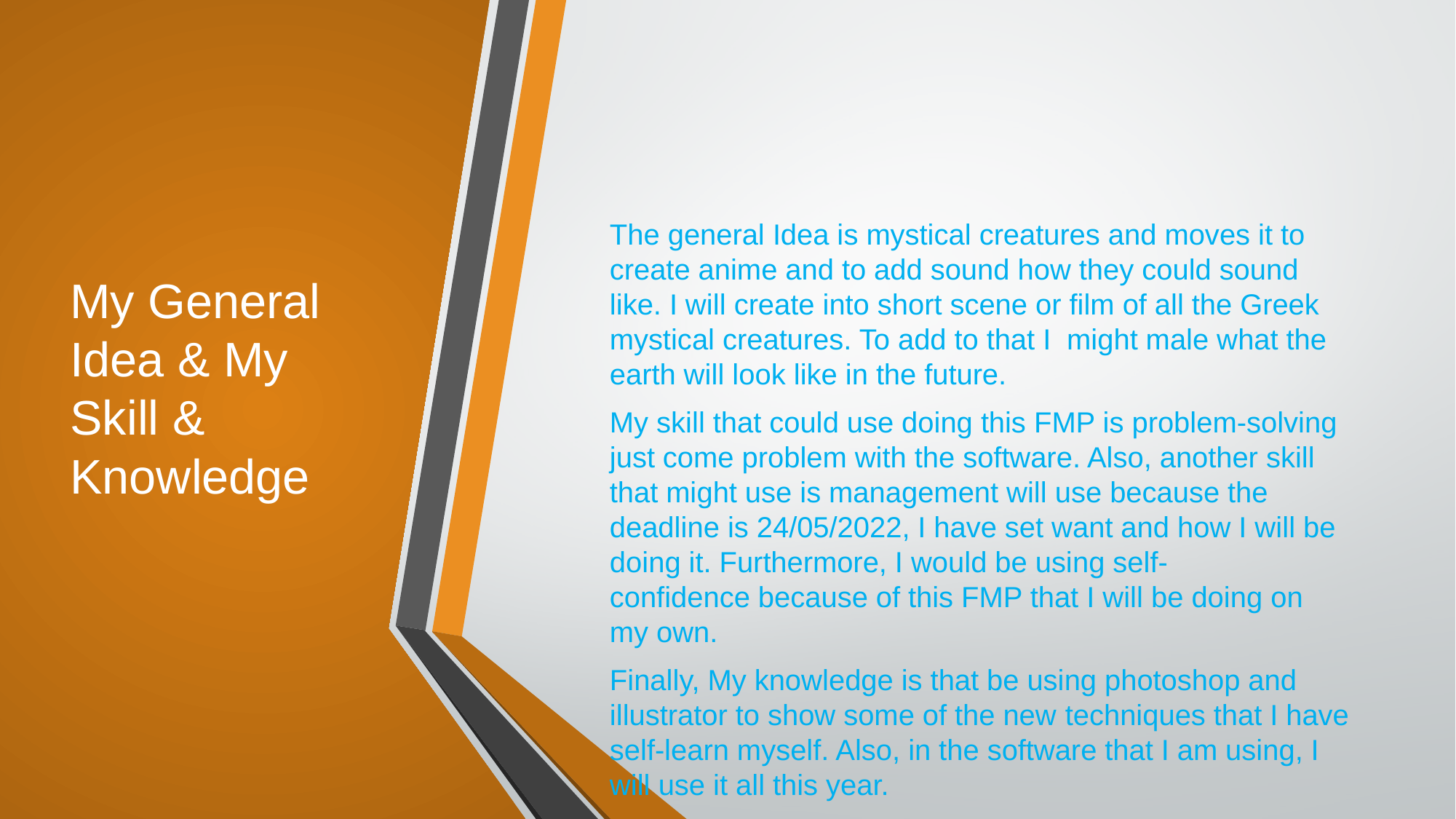

# My General Idea & My Skill & Knowledge
The general Idea is mystical creatures and moves it to create anime and to add sound how they could sound like. I will create into short scene or film of all the Greek mystical creatures. To add to that I  might male what the earth will look like in the future.​
My skill that could use doing this FMP is problem-solving just come problem with the software. Also, another skill that might use is management will use because the deadline is 24/05/2022, I have set want and how I will be doing it. Furthermore, I would be using self-confidence because of this FMP that I will be doing on my own.
Finally, My knowledge is that be using photoshop and illustrator to show some of the new techniques that I have self-learn myself. Also, in the software that I am using, I will use it all this year.